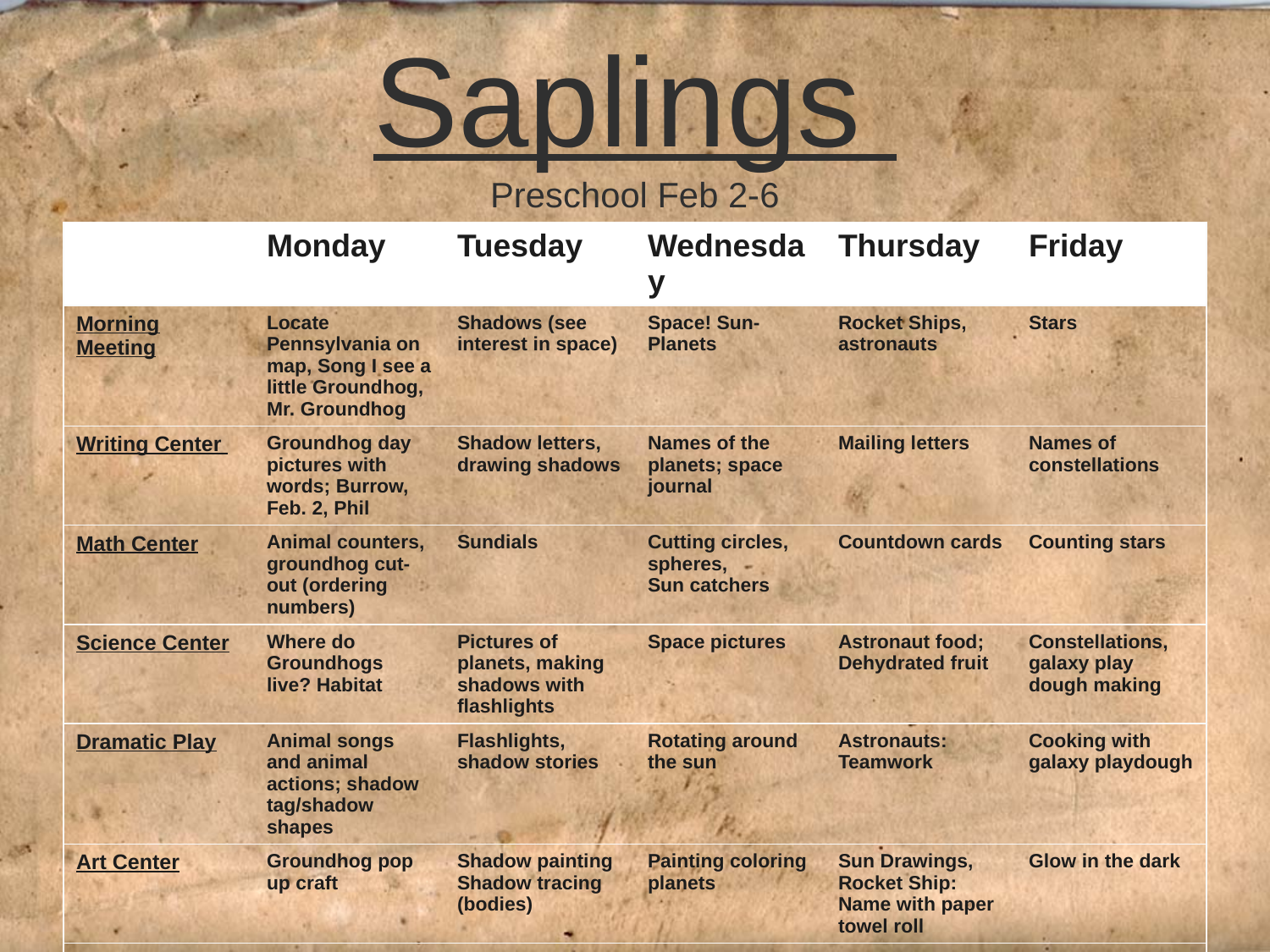

# Saplings Preschool Feb 2-6
|  | Monday | Tuesday | Wednesday | Thursday | Friday |
| --- | --- | --- | --- | --- | --- |
| Morning Meeting | Locate Pennsylvania on map, Song I see a little Groundhog, Mr. Groundhog | Shadows (see interest in space) | Space! Sun-Planets | Rocket Ships, astronauts | Stars |
| Writing Center | Groundhog day pictures with words; Burrow, Feb. 2, Phil | Shadow letters, drawing shadows | Names of the planets; space journal | Mailing letters | Names of constellations |
| Math Center | Animal counters, groundhog cut-out (ordering numbers) | Sundials | Cutting circles, spheres, Sun catchers | Countdown cards | Counting stars |
| Science Center | Where do Groundhogs live? Habitat | Pictures of planets, making shadows with flashlights | Space pictures | Astronaut food; Dehydrated fruit | Constellations, galaxy play dough making |
| Dramatic Play | Animal songs and animal actions; shadow tag/shadow shapes | Flashlights, shadow stories | Rotating around the sun | Astronauts: Teamwork | Cooking with galaxy playdough |
| Art Center | Groundhog pop up craft | Shadow painting Shadow tracing (bodies) | Painting coloring planets | Sun Drawings, Rocket Ship: Name with paper towel roll | Glow in the dark |
| Books/Literacy | Groundhog shared writing | Making “SH” words, Sunshine makes the Seasons | Space Exploration | Big Dipper, What do astronauts do? | Harriet Tubman |